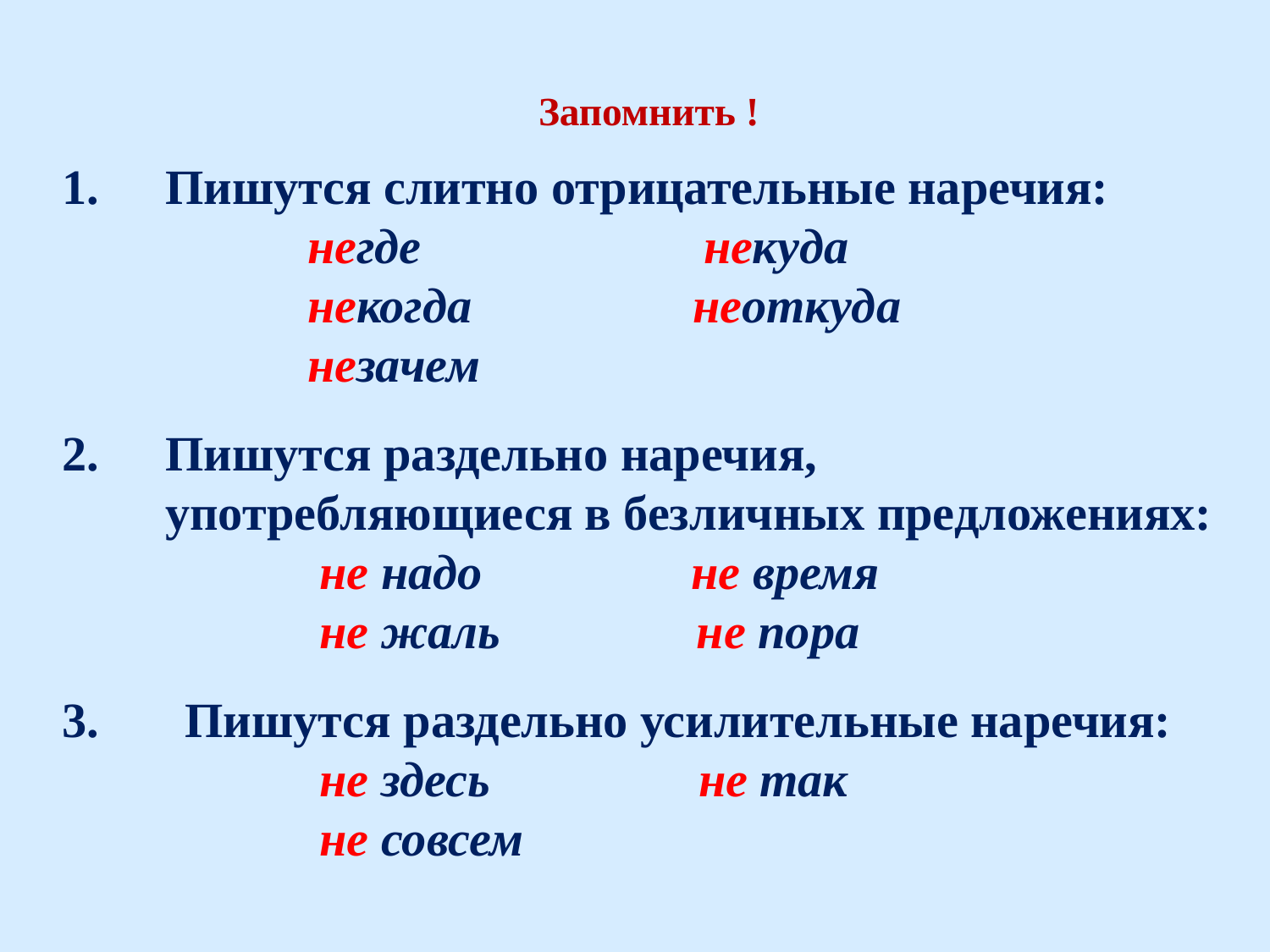

# Запомнить !
Пишутся слитно отрицательные наречия:
                    негде                       некуда
                    некогда                  неоткуда
                    незачем

Пишутся раздельно наречия, употребляющиеся в безличных предложениях:
                     не надо                 не время
                     не жаль                не пора

3.       Пишутся раздельно усилительные наречия:
                     не здесь                 не так
                     не совсем